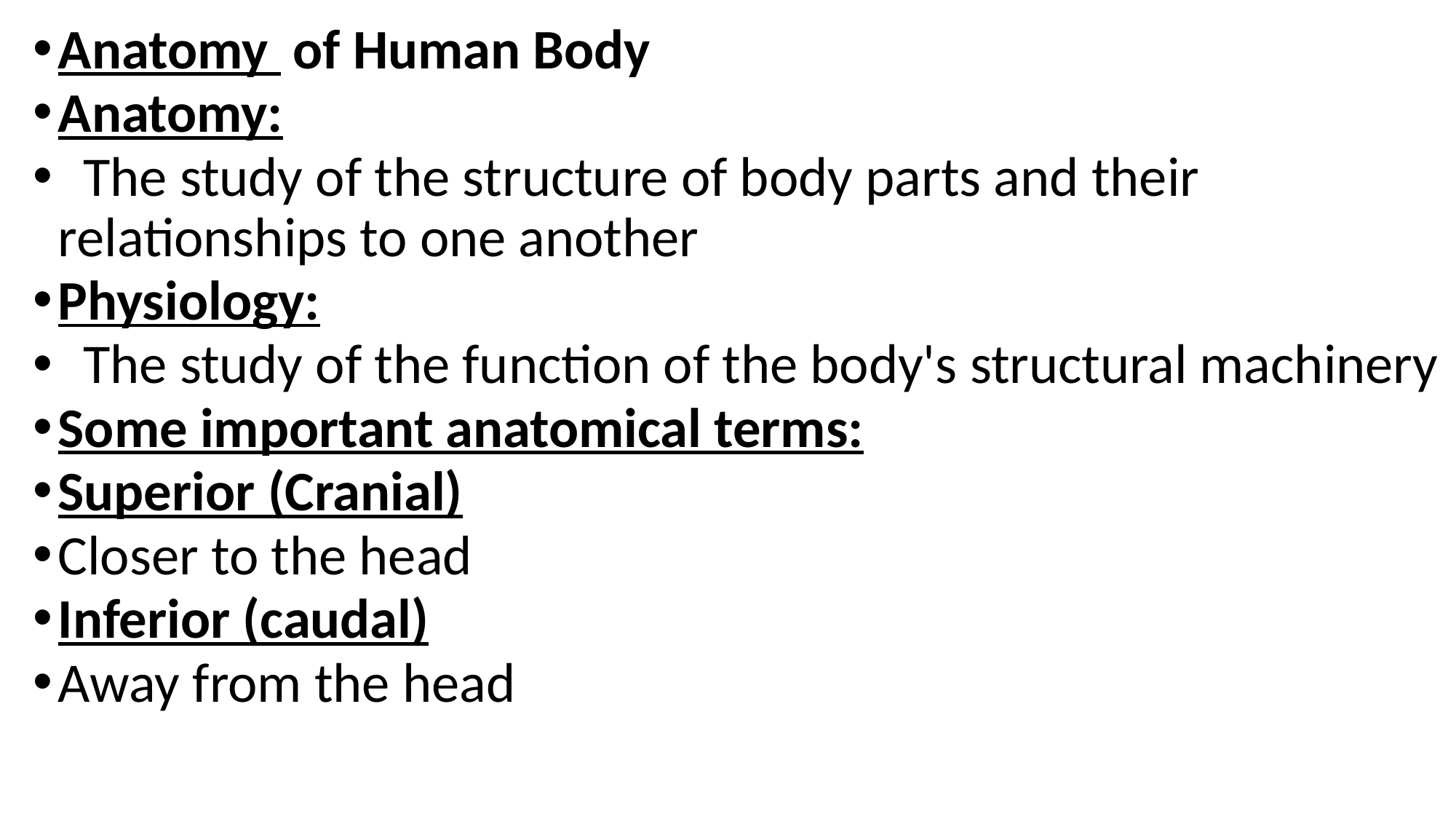

Anatomy  of Human Body
Anatomy:
  The study of the structure of body parts and their relationships to one another
Physiology:
  The study of the function of the body's structural machinery
Some important anatomical terms:
Superior (Cranial)
Closer to the head
Inferior (caudal)
Away from the head

#